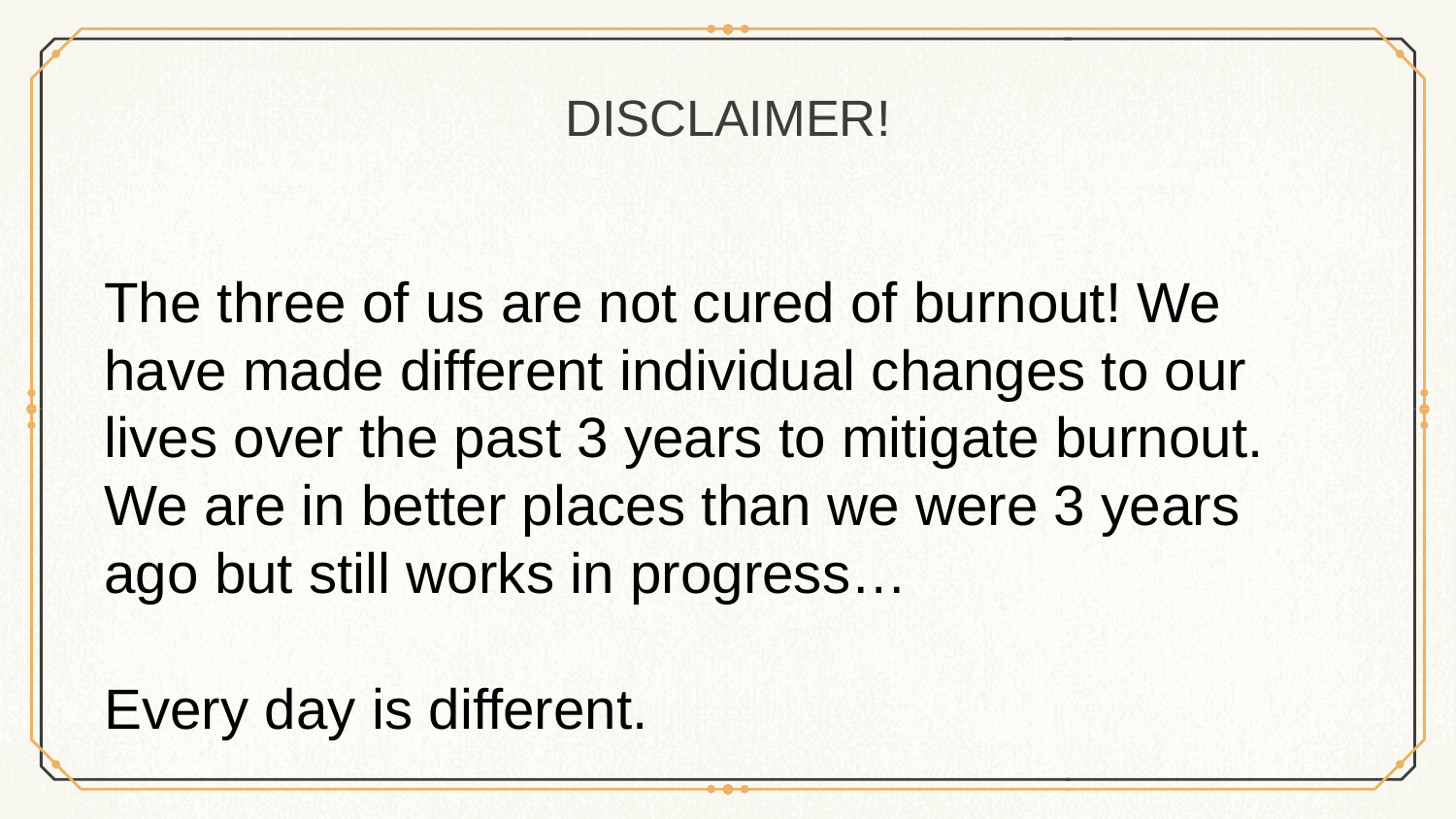

# DISCLAIMER!
The three of us are not cured of burnout! We have made different individual changes to our lives over the past 3 years to mitigate burnout. We are in better places than we were 3 years ago but still works in progress…

Every day is different.